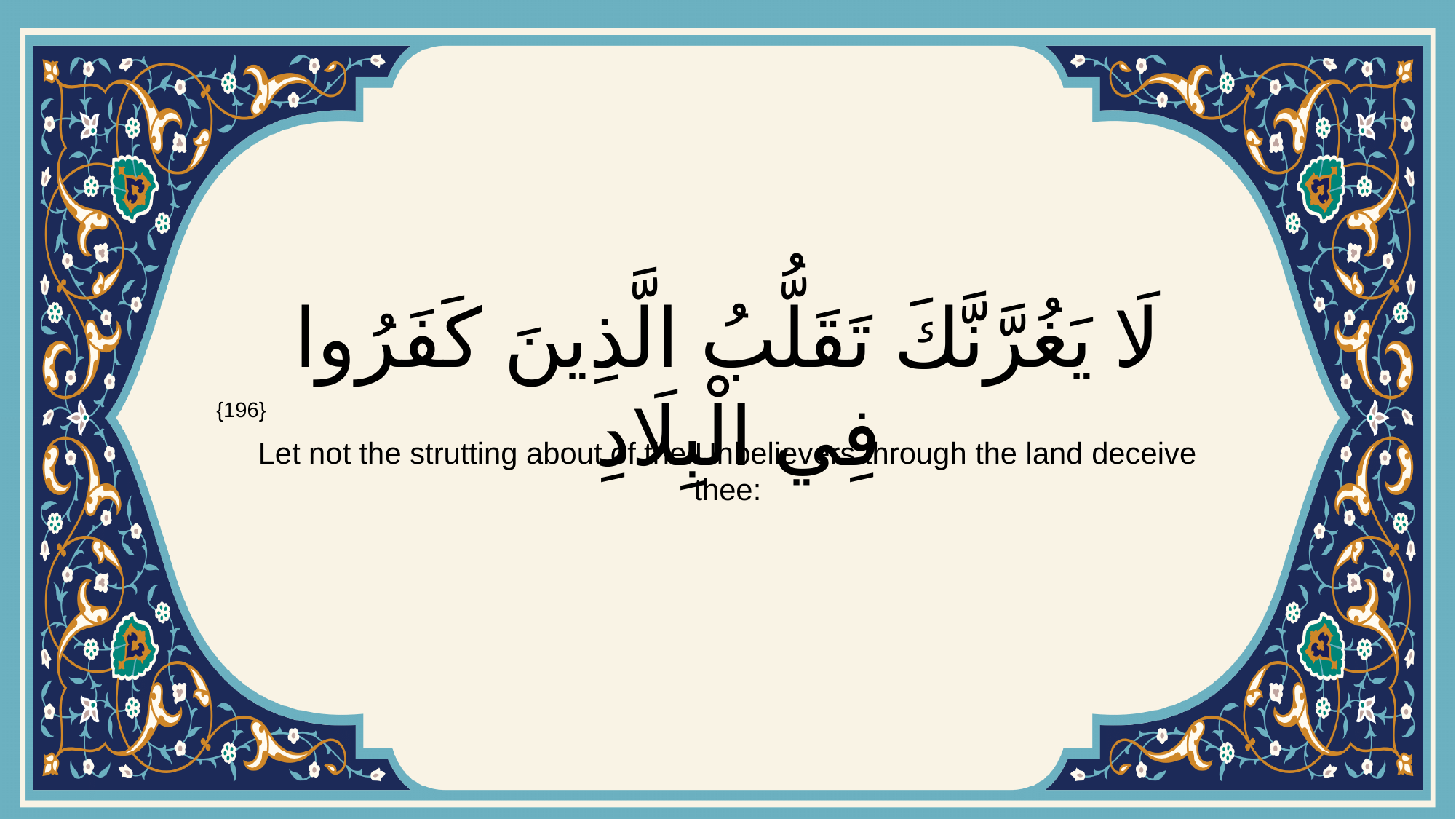

# لَا يَغُرَّنَّكَ تَقَلُّبُ الَّذِينَ كَفَرُوا فِي الْبِلَادِ
{196}
Let not the strutting about of the Unbelievers through the land deceive thee: